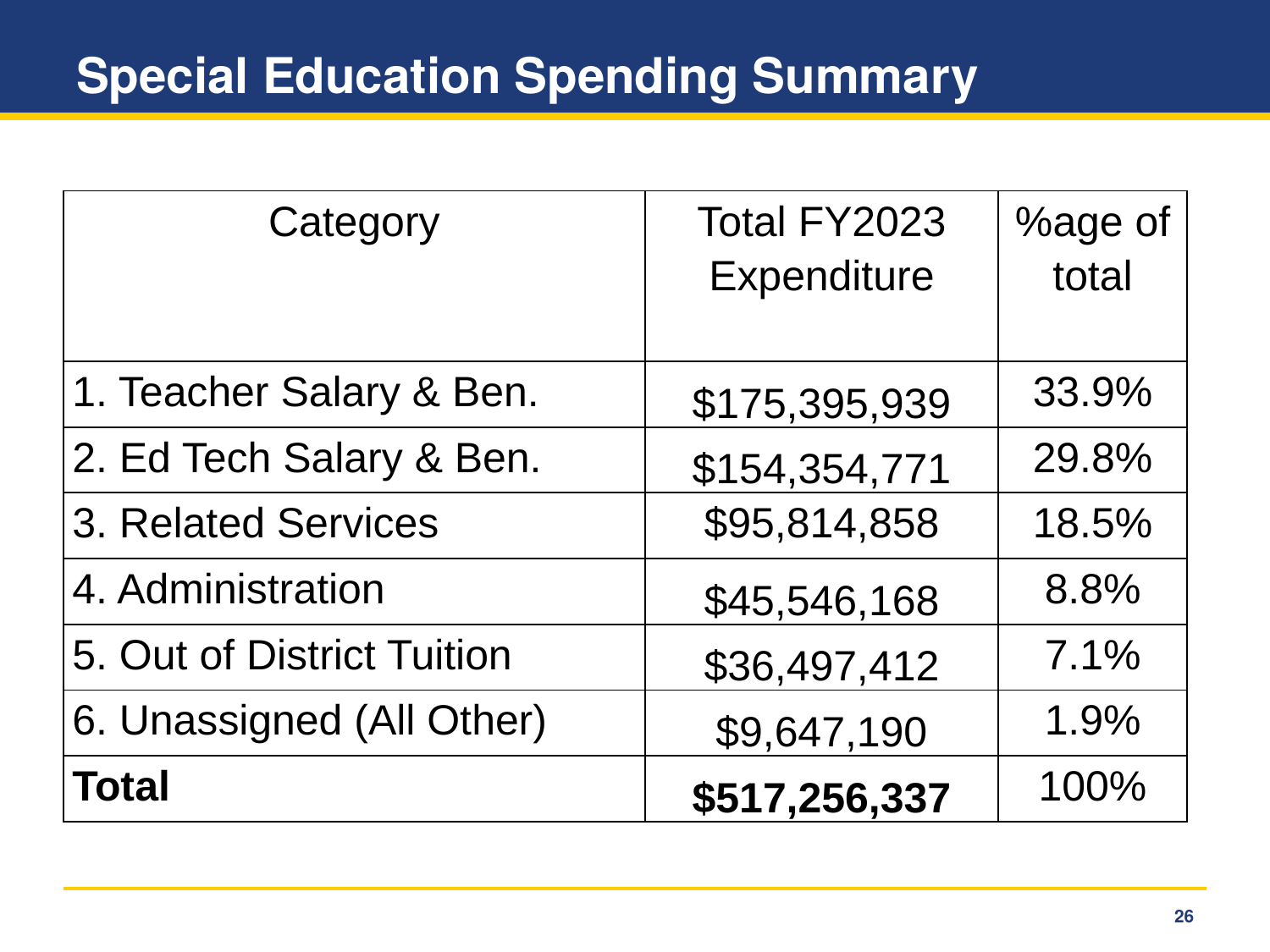

# Special Education Spending Summary
| Category | Total FY2023 Expenditure | %age of total |
| --- | --- | --- |
| 1. Teacher Salary & Ben. | $175,395,939 | 33.9% |
| 2. Ed Tech Salary & Ben. | $154,354,771 | 29.8% |
| 3. Related Services | $95,814,858 | 18.5% |
| 4. Administration | $45,546,168 | 8.8% |
| 5. Out of District Tuition | $36,497,412 | 7.1% |
| 6. Unassigned (All Other) | $9,647,190 | 1.9% |
| Total | $517,256,337 | 100% |
26